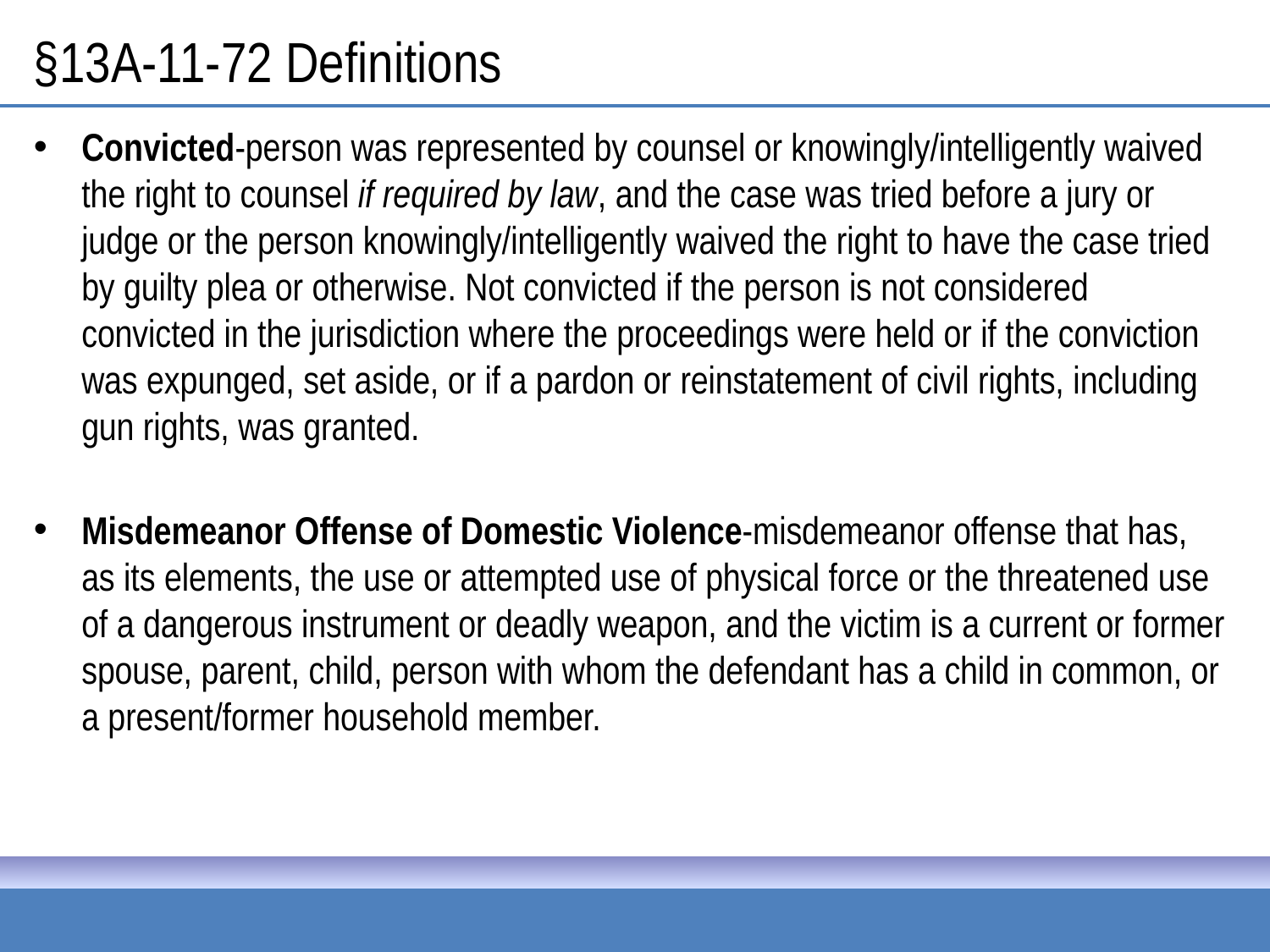

# §13A-11-72 Definitions
Convicted-person was represented by counsel or knowingly/intelligently waived the right to counsel if required by law, and the case was tried before a jury or judge or the person knowingly/intelligently waived the right to have the case tried by guilty plea or otherwise. Not convicted if the person is not considered convicted in the jurisdiction where the proceedings were held or if the conviction was expunged, set aside, or if a pardon or reinstatement of civil rights, including gun rights, was granted.

Misdemeanor Offense of Domestic Violence-misdemeanor offense that has, as its elements, the use or attempted use of physical force or the threatened use of a dangerous instrument or deadly weapon, and the victim is a current or former spouse, parent, child, person with whom the defendant has a child in common, or a present/former household member.